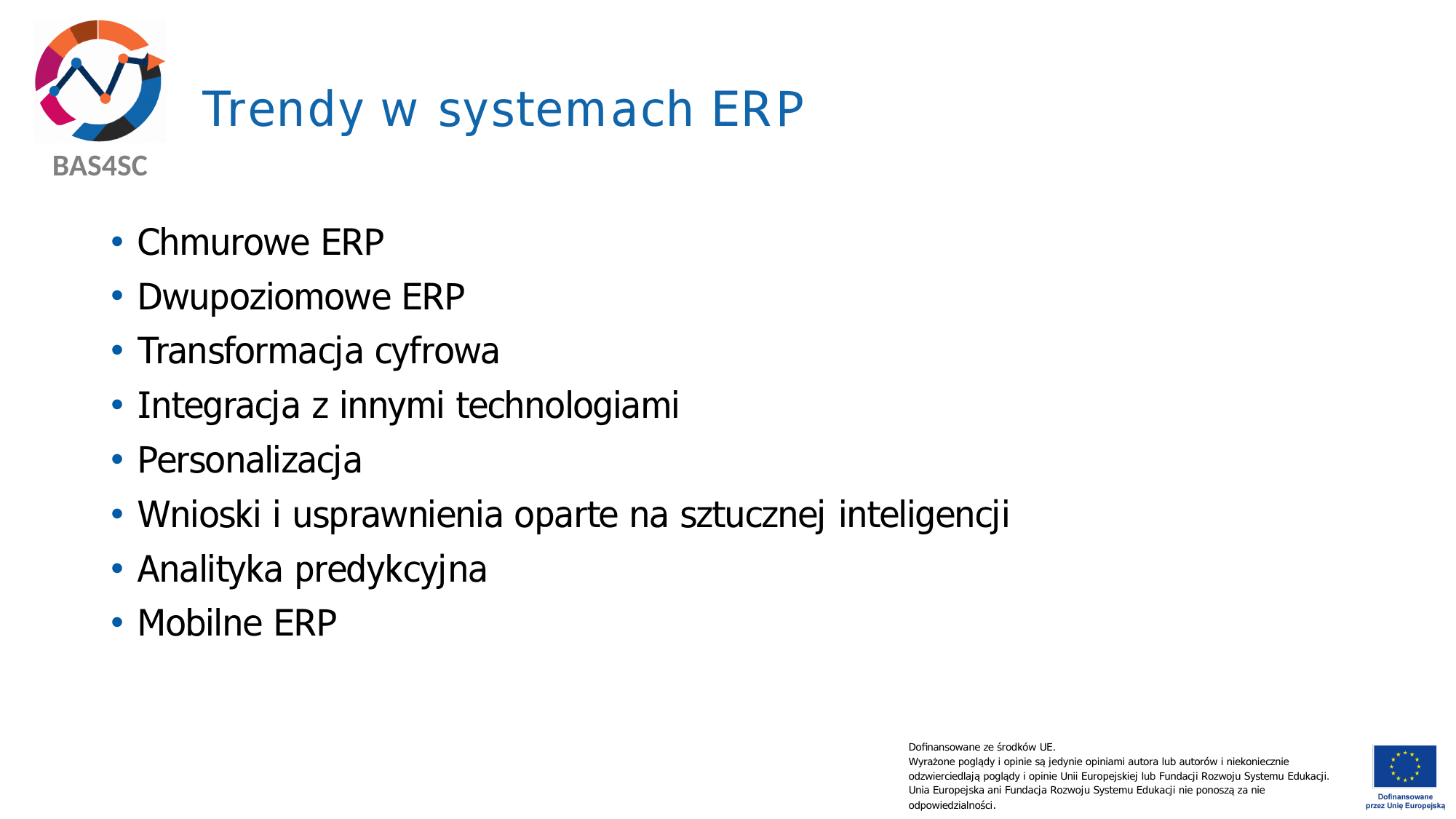

# Trendy w systemach ERP
Chmurowe ERP
Dwupoziomowe ERP
Transformacja cyfrowa
Integracja z innymi technologiami
Personalizacja
Wnioski i usprawnienia oparte na sztucznej inteligencji
Analityka predykcyjna
Mobilne ERP